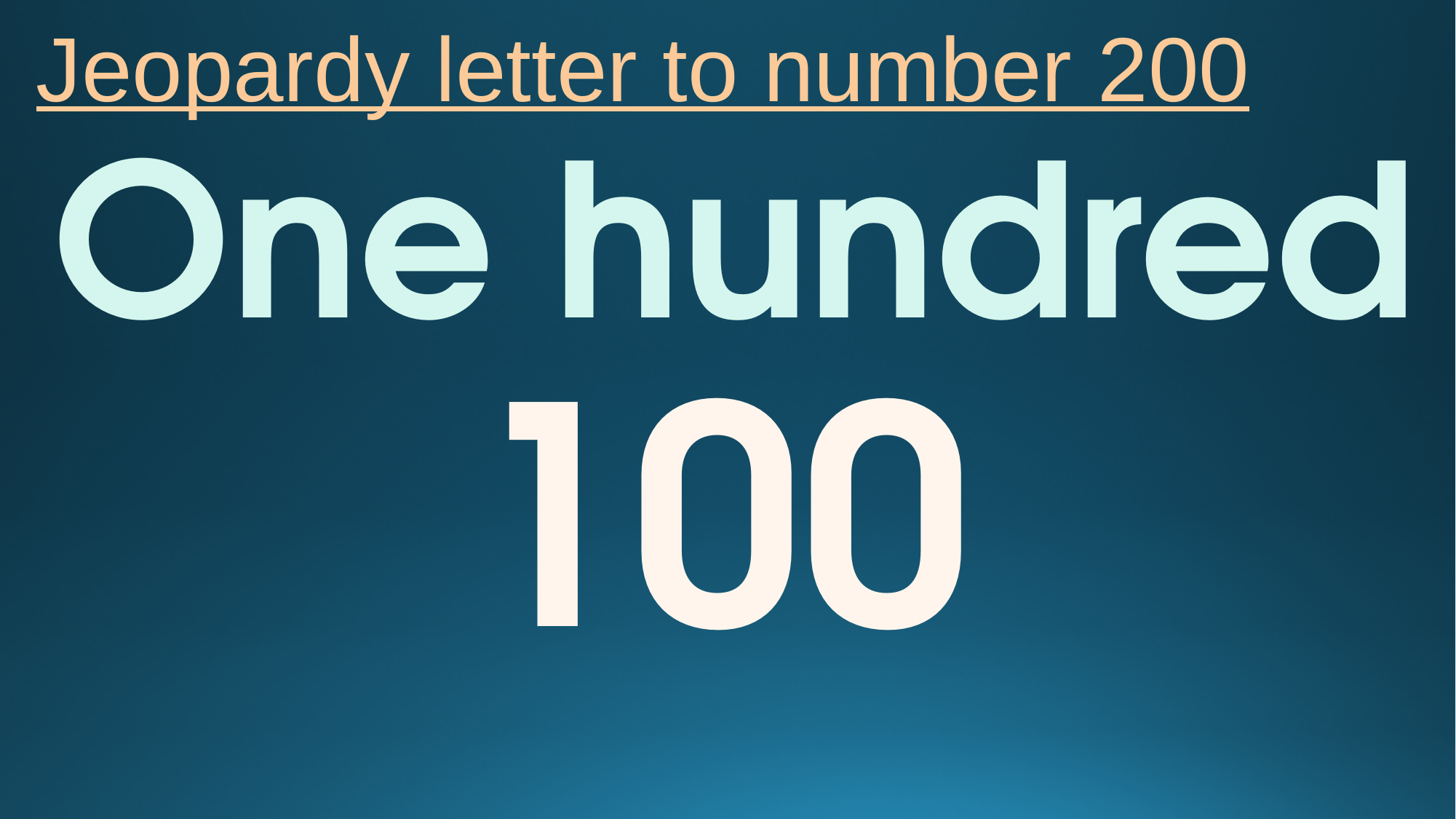

# Jeopardy letter to number 200
One hundred
100